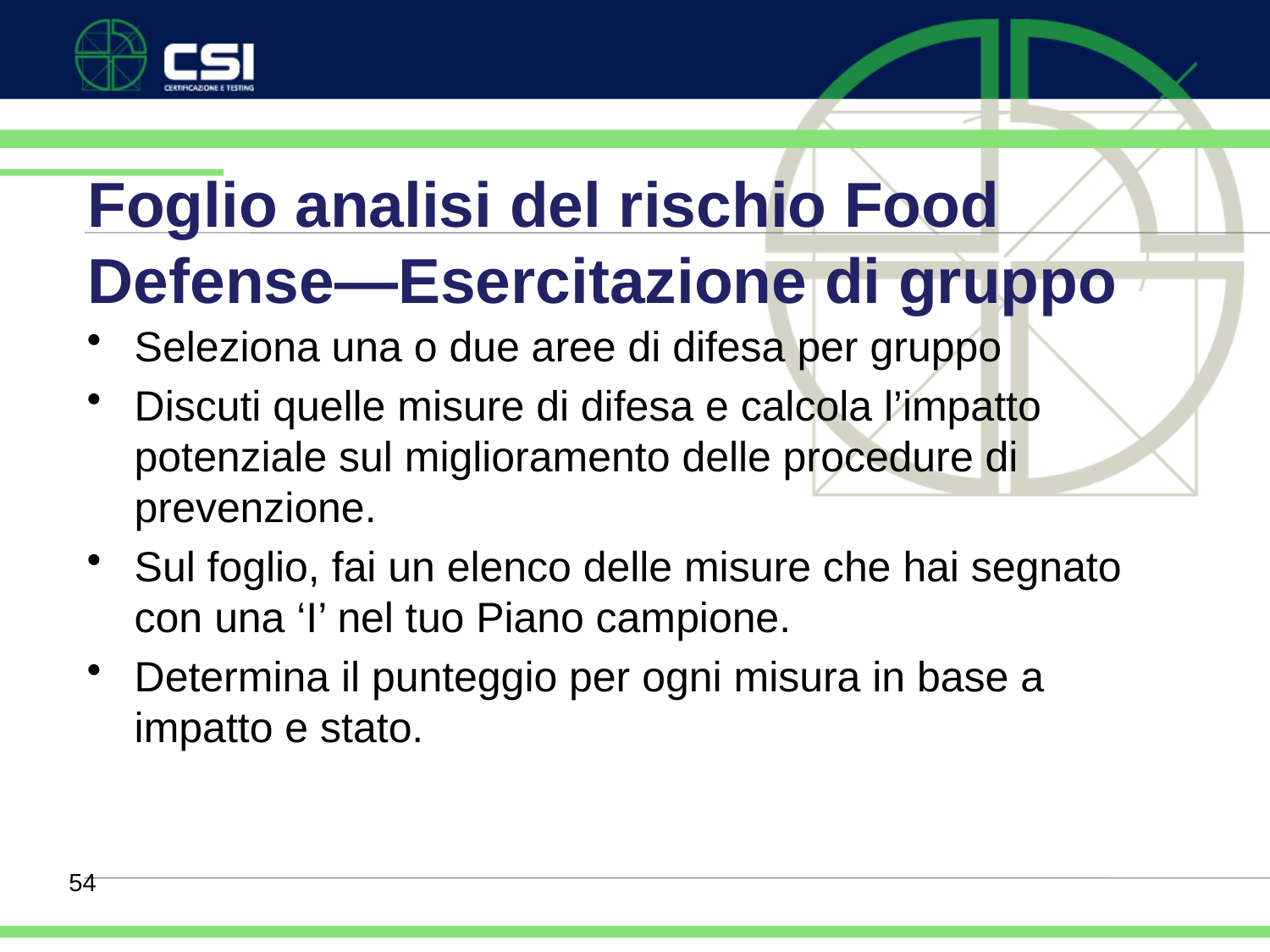

# Foglio analisi del rischio Food Defense—Esercitazione di gruppo

Seleziona una o due aree di difesa per gruppo
Discuti quelle misure di difesa e calcola l’impatto potenziale sul miglioramento delle procedure di prevenzione.
Sul foglio, fai un elenco delle misure che hai segnato con una ‘I’ nel tuo Piano campione.
Determina il punteggio per ogni misura in base a impatto e stato.

54